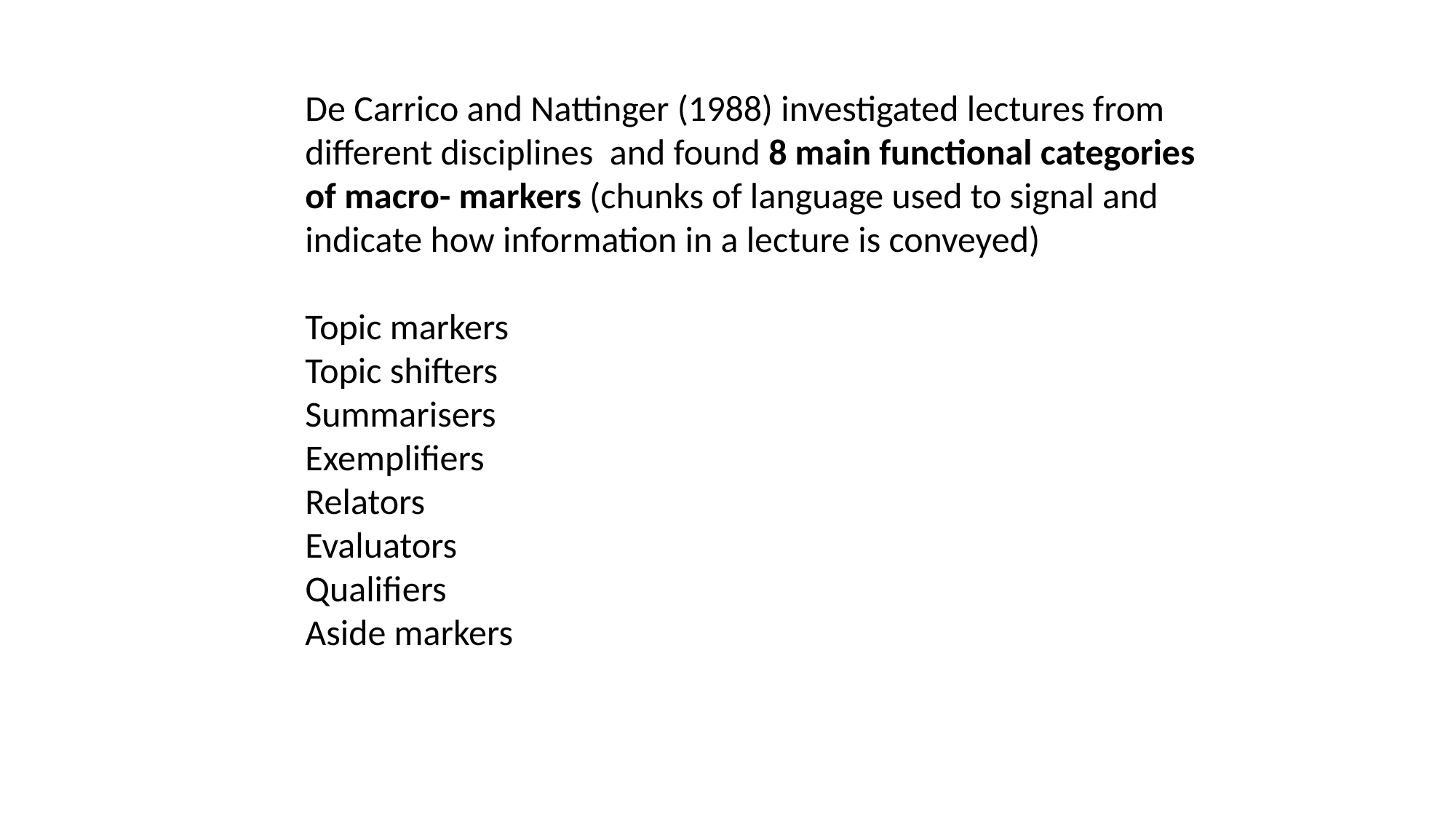

De Carrico and Nattinger (1988) investigated lectures from different disciplines  and found 8 main functional categories of macro- markers (chunks of language used to signal and indicate how information in a lecture is conveyed)

Topic markers
Topic shifters
Summarisers
Exemplifiers
Relators
Evaluators
Qualifiers
Aside markers